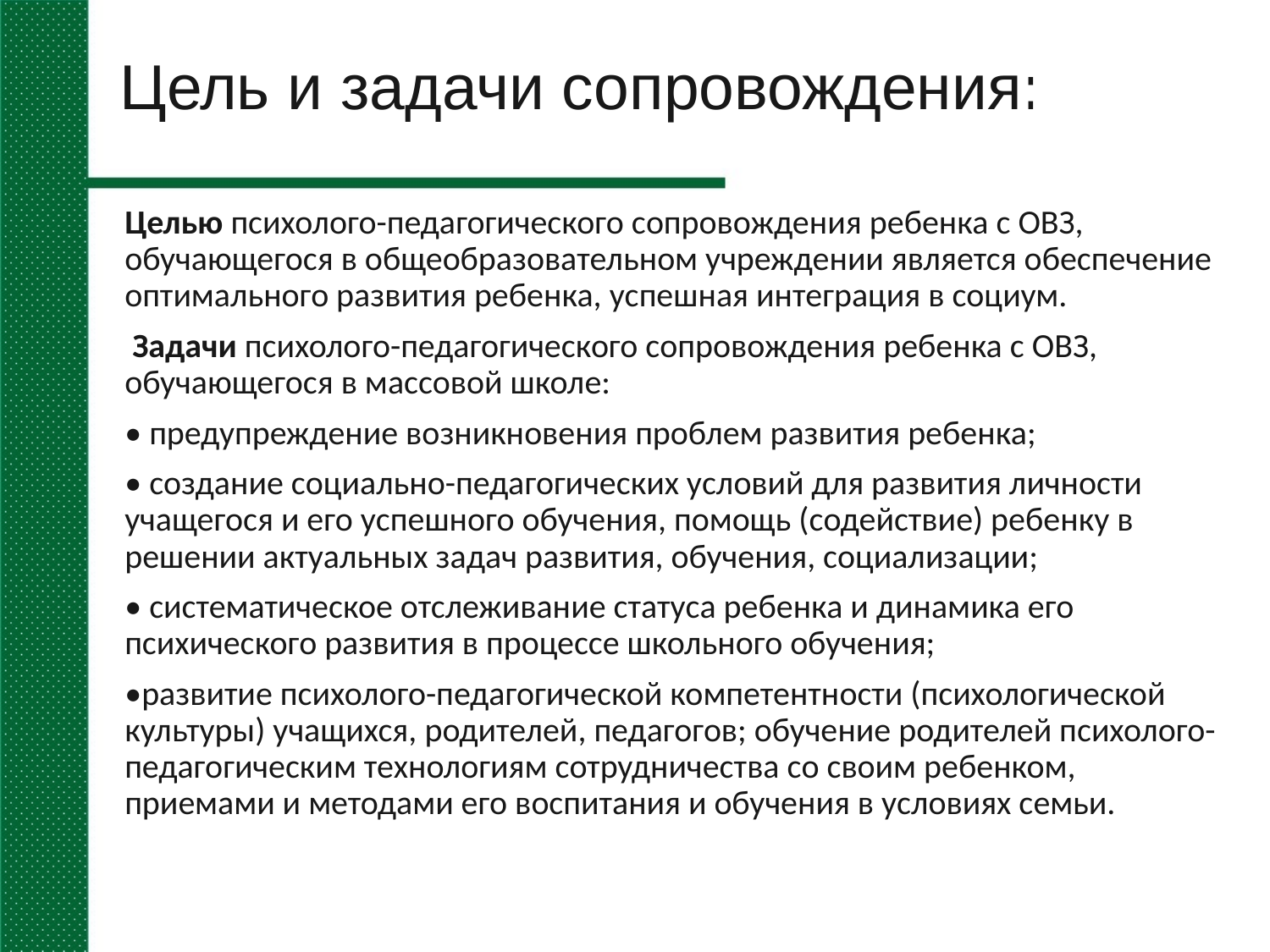

# Цель и задачи сопровождения:
Целью психолого-педагогического сопровождения ребенка с ОВЗ, обучающегося в общеобразовательном учреждении является обеспечение оптимального развития ребенка, успешная интеграция в социум.
 Задачи психолого-педагогического сопровождения ребенка с ОВЗ, обучающегося в массовой школе:
• предупреждение возникновения проблем развития ребенка;
• создание социально-педагогических условий для развития личности учащегося и его успешного обучения, помощь (содействие) ребенку в решении актуальных задач развития, обучения, социализации;
• систематическое отслеживание статуса ребенка и динамика его психического развития в процессе школьного обучения;
•развитие психолого-педагогической компетентности (психологической культуры) учащихся, родителей, педагогов; обучение родителей психолого-педагогическим технологиям сотрудничества со своим ребенком, приемами и методами его воспитания и обучения в условиях семьи.